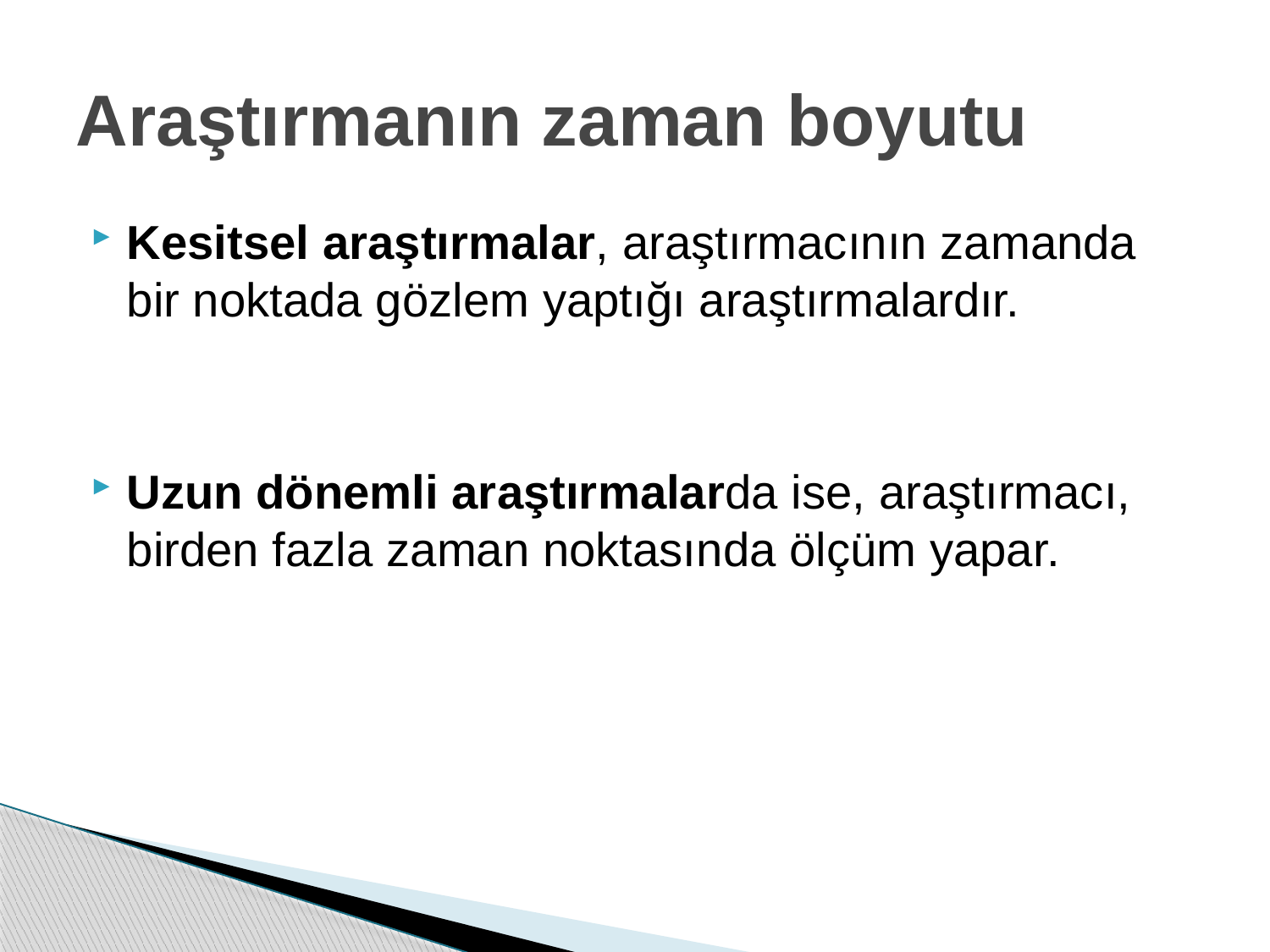

# Araştırmanın zaman boyutu
Kesitsel araştırmalar, araştırmacının zamanda bir noktada gözlem yaptığı araştırmalardır.

Uzun dönemli araştırmalarda ise, araştırmacı, birden fazla zaman noktasında ölçüm yapar.